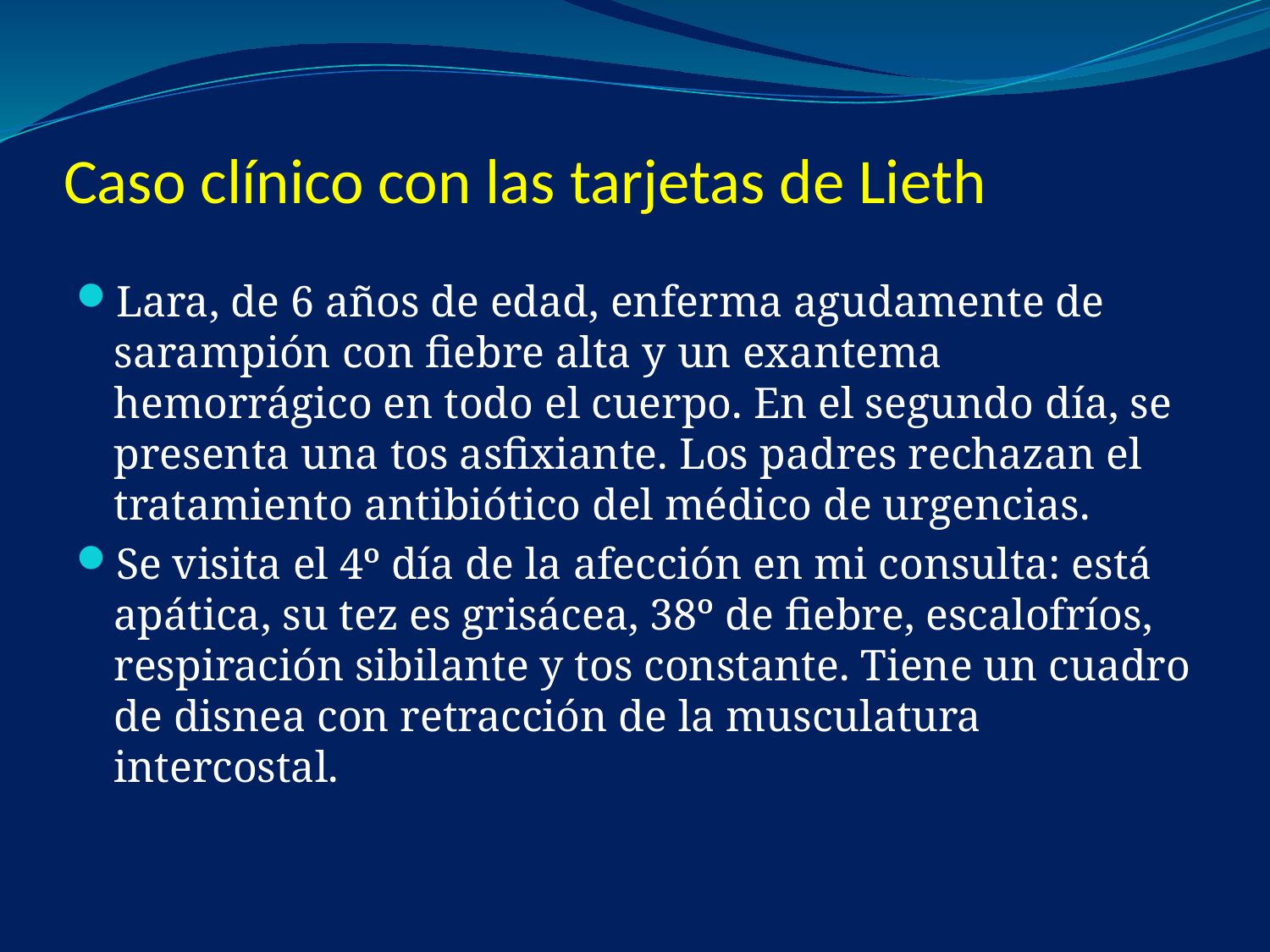

# Caso clínico con las tarjetas de Lieth
Lara, de 6 años de edad, enferma agudamente de sarampión con fiebre alta y un exantema hemorrágico en todo el cuerpo. En el segundo día, se presenta una tos asfixiante. Los padres rechazan el tratamiento antibiótico del médico de urgencias.
Se visita el 4º día de la afección en mi consulta: está apática, su tez es grisácea, 38º de fiebre, escalofríos, respiración sibilante y tos constante. Tiene un cuadro de disnea con retracción de la musculatura intercostal.